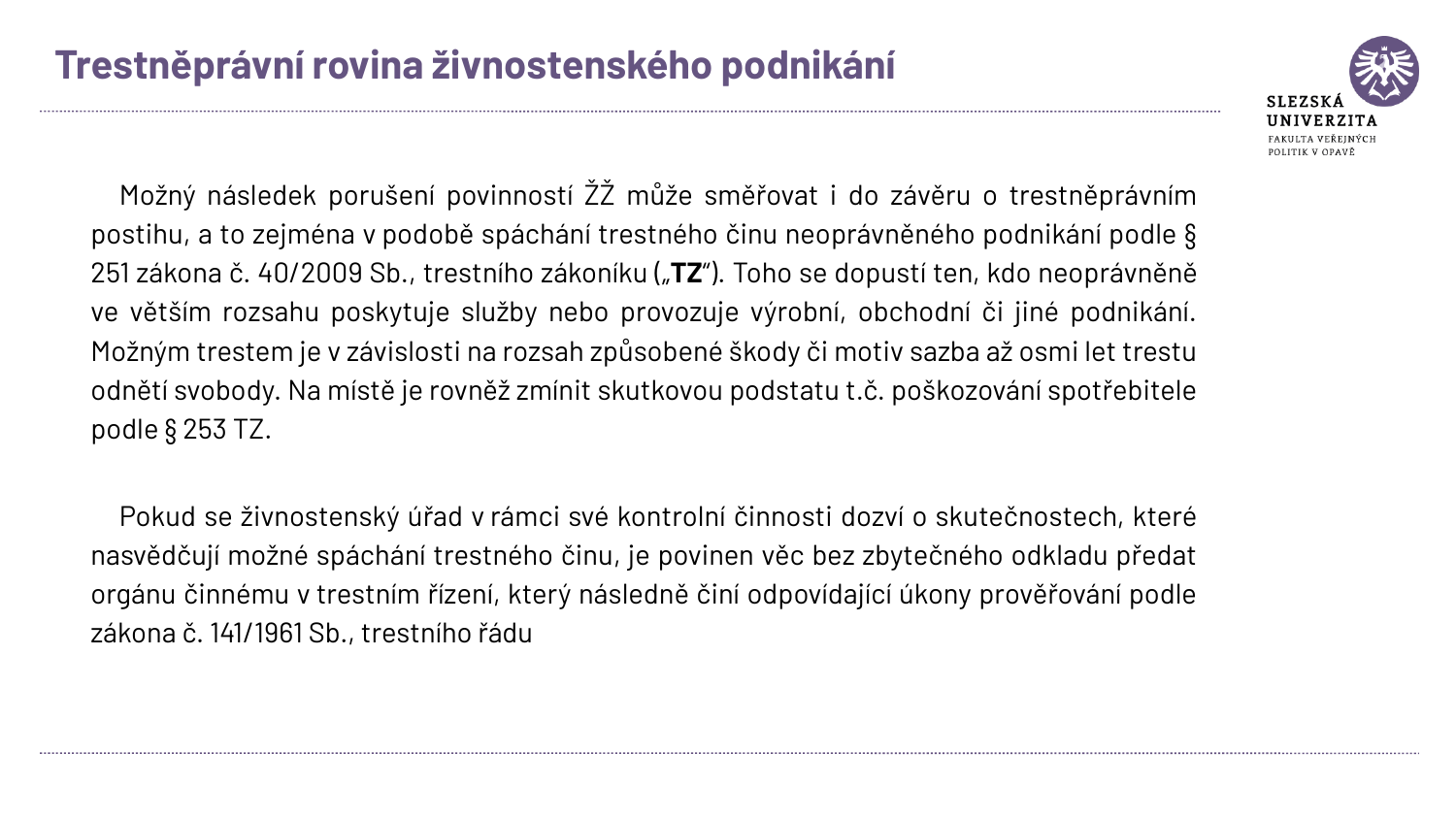

Trestněprávní rovina živnostenského podnikání

Možný následek porušení povinností ŽŽ může směřovat i do závěru o trestněprávním postihu, a to zejména v podobě spáchání trestného činu neoprávněného podnikání podle § 251 zákona č. 40/2009 Sb., trestního zákoníku („TZ“). Toho se dopustí ten, kdo neoprávněně ve větším rozsahu poskytuje služby nebo provozuje výrobní, obchodní či jiné podnikání. Možným trestem je v závislosti na rozsah způsobené škody či motiv sazba až osmi let trestu odnětí svobody. Na místě je rovněž zmínit skutkovou podstatu t.č. poškozování spotřebitele podle § 253 TZ.
Pokud se živnostenský úřad v rámci své kontrolní činnosti dozví o skutečnostech, které nasvědčují možné spáchání trestného činu, je povinen věc bez zbytečného odkladu předat orgánu činnému v trestním řízení, který následně činí odpovídající úkony prověřování podle zákona č. 141/1961 Sb., trestního řádu